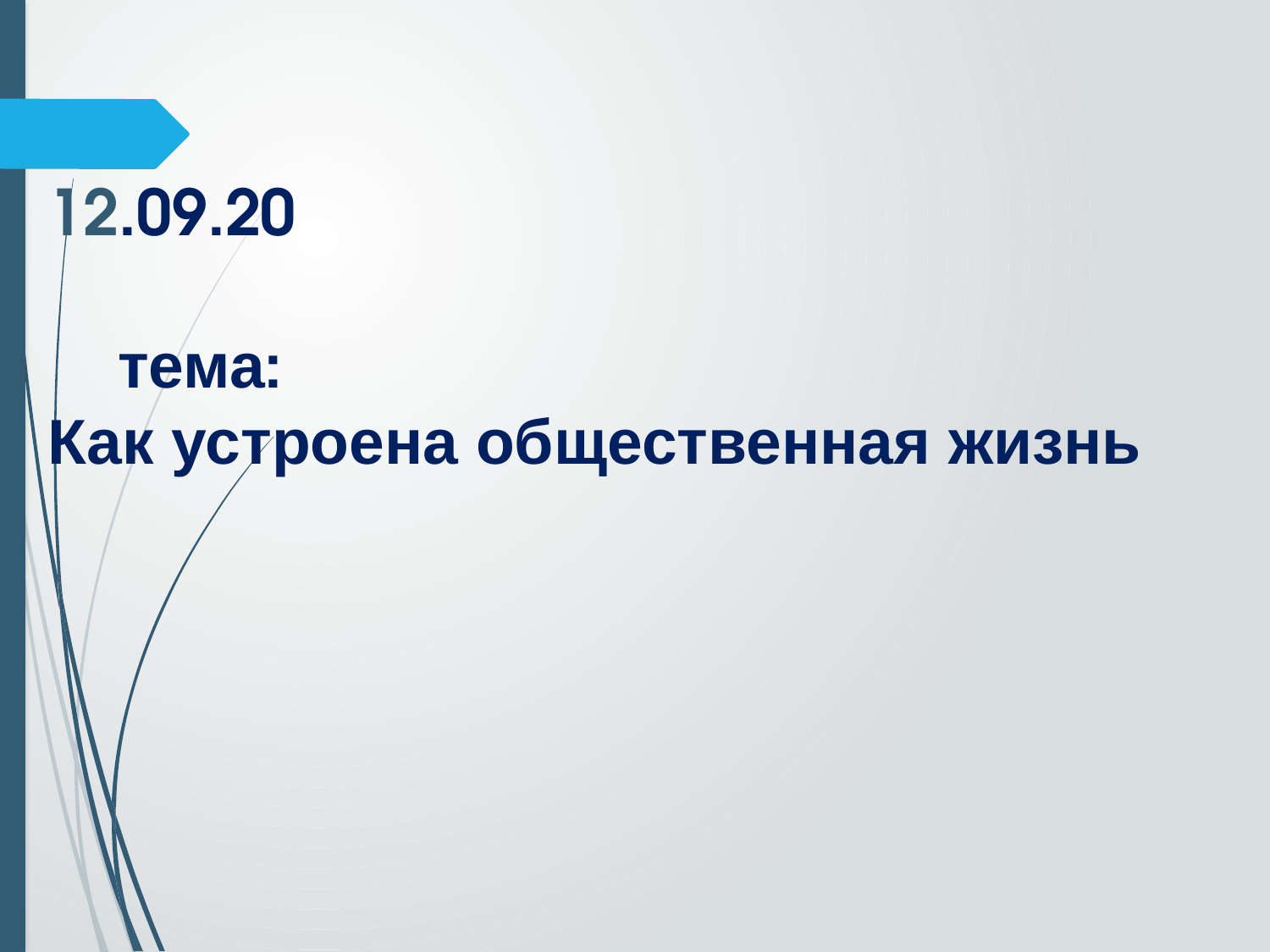

# 12.09.20 тема: Как устроена общественная жизнь